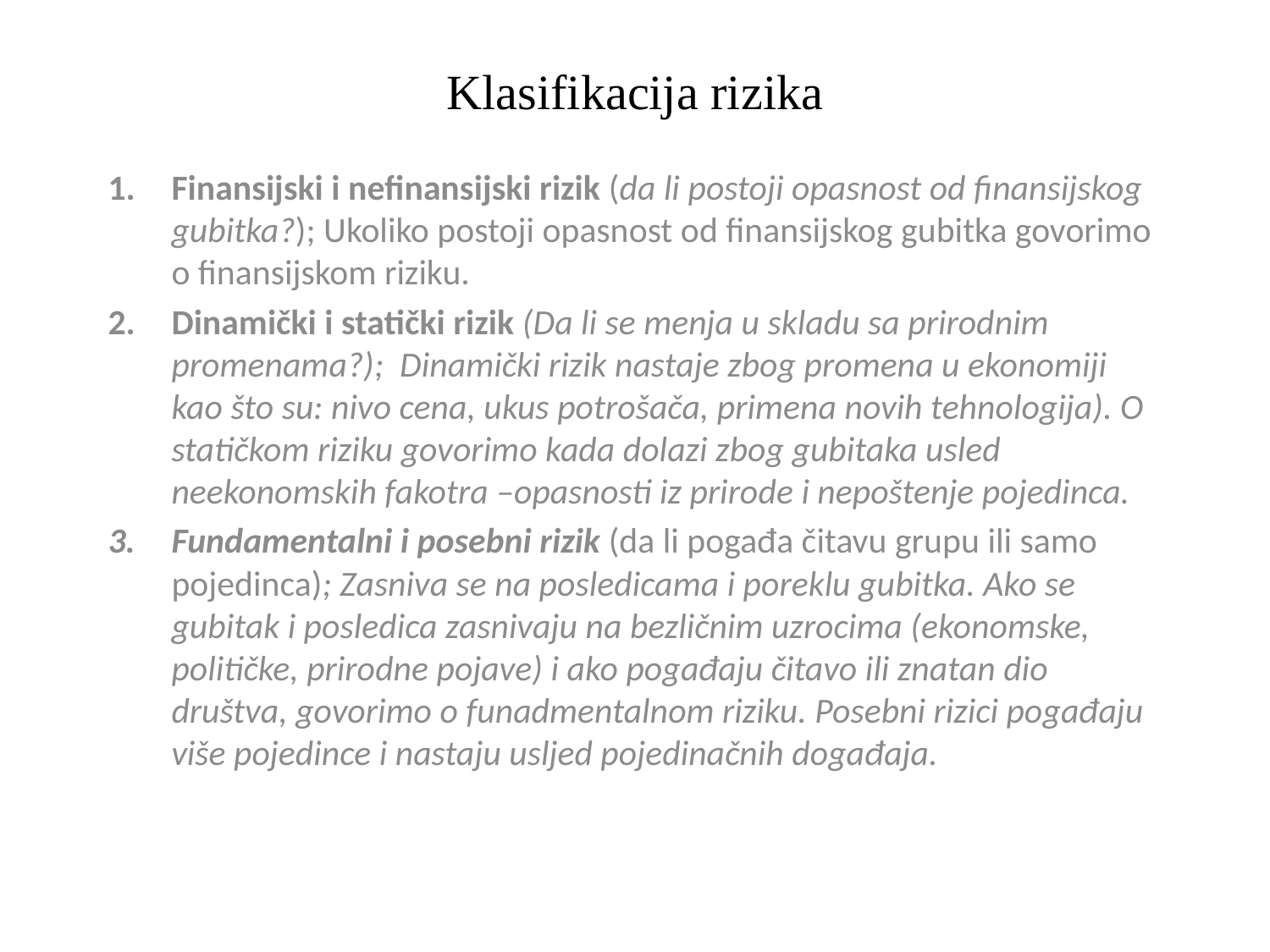

# Klasifikacija rizika
Finansijski i nefinansijski rizik (da li postoji opasnost od finansijskog gubitka?); Ukoliko postoji opasnost od finansijskog gubitka govorimo o finansijskom riziku.
Dinamički i statički rizik (Da li se menja u skladu sa prirodnim promenama?);  Dinamički rizik nastaje zbog promena u ekonomiji kao što su: nivo cena, ukus potrošača, primena novih tehnologija). O statičkom riziku govorimo kada dolazi zbog gubitaka usled neekonomskih fakotra –opasnosti iz prirode i nepoštenje pojedinca.
Fundamentalni i posebni rizik (da li pogađa čitavu grupu ili samo pojedinca); Zasniva se na posledicama i poreklu gubitka. Ako se gubitak i posledica zasnivaju na bezličnim uzrocima (ekonomske, političke, prirodne pojave) i ako pogađaju čitavo ili znatan dio društva, govorimo o funadmentalnom riziku. Posebni rizici pogađaju više pojedince i nastaju usljed pojedinačnih događaja.